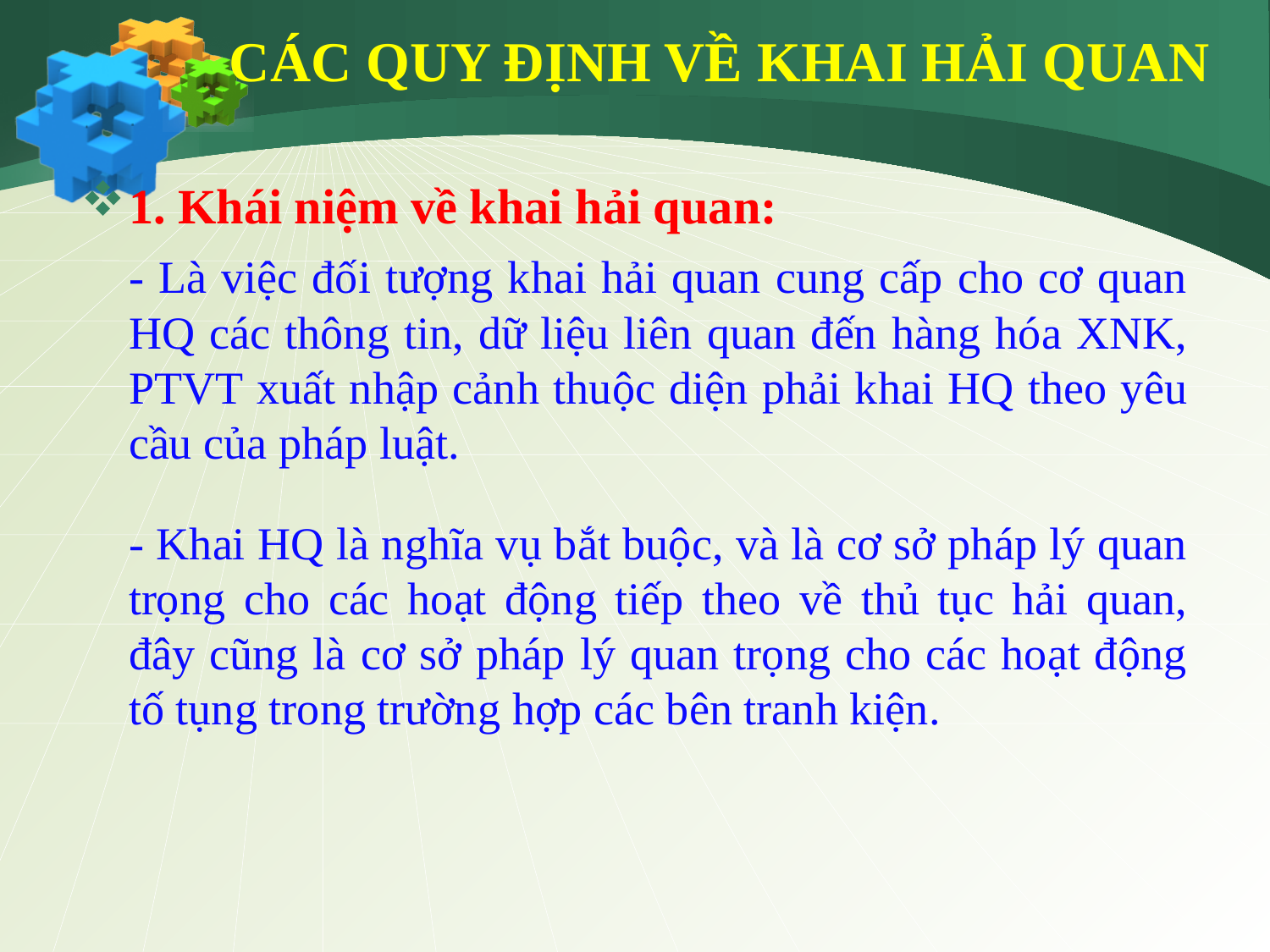

# CÁC QUY ĐỊNH VỀ KHAI HẢI QUAN
1. Khái niệm về khai hải quan:
	- Là việc đối tượng khai hải quan cung cấp cho cơ quan HQ các thông tin, dữ liệu liên quan đến hàng hóa XNK, PTVT xuất nhập cảnh thuộc diện phải khai HQ theo yêu cầu của pháp luật.

	- Khai HQ là nghĩa vụ bắt buộc, và là cơ sở pháp lý quan trọng cho các hoạt động tiếp theo về thủ tục hải quan, đây cũng là cơ sở pháp lý quan trọng cho các hoạt động tố tụng trong trường hợp các bên tranh kiện.